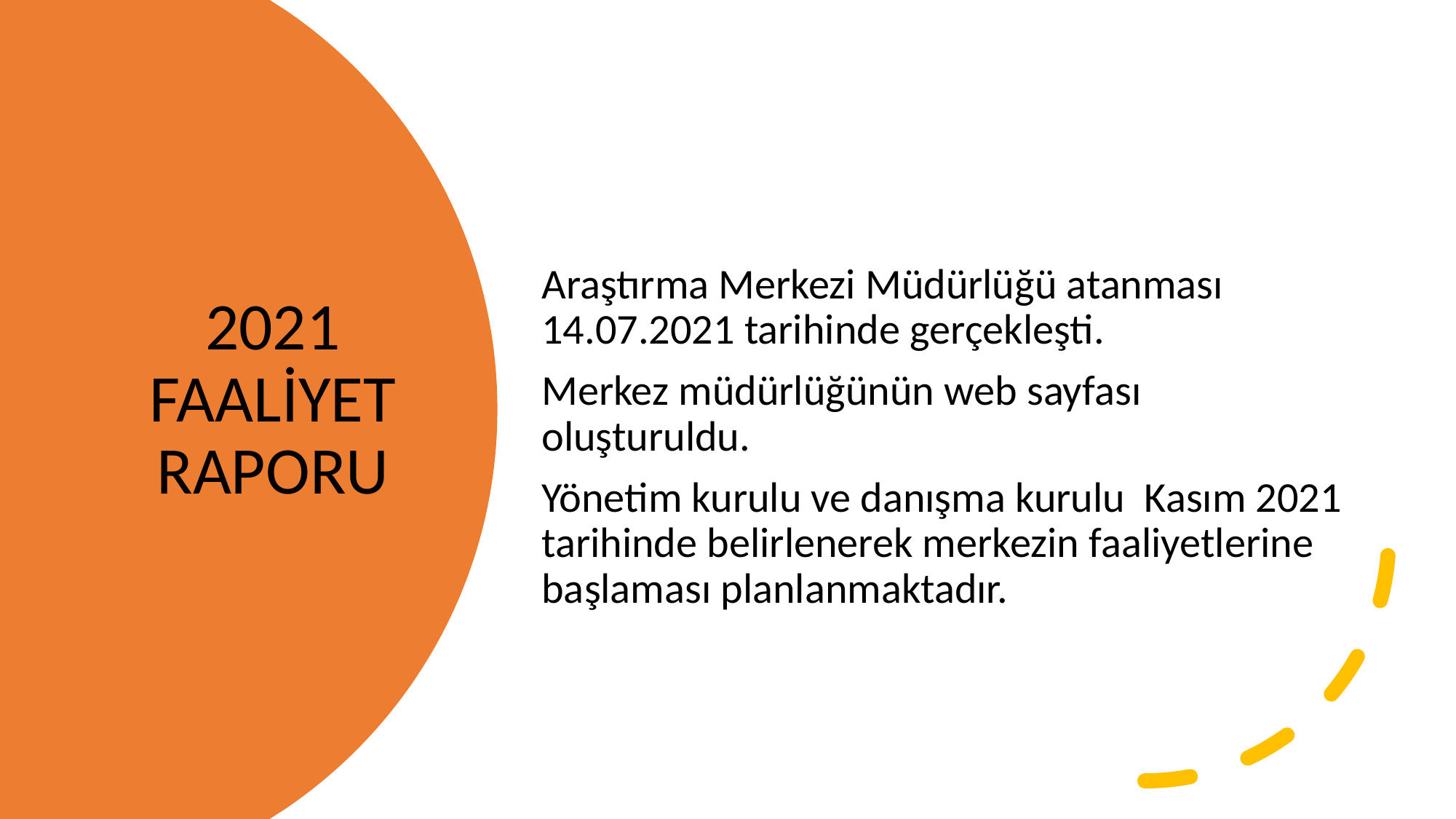

Araştırma Merkezi Müdürlüğü atanması 14.07.2021 tarihinde gerçekleşti.
Merkez müdürlüğünün web sayfası oluşturuldu.
Yönetim kurulu ve danışma kurulu  Kasım 2021 tarihinde belirlenerek merkezin faaliyetlerine başlaması planlanmaktadır.

# 2021 FAALİYET RAPORU